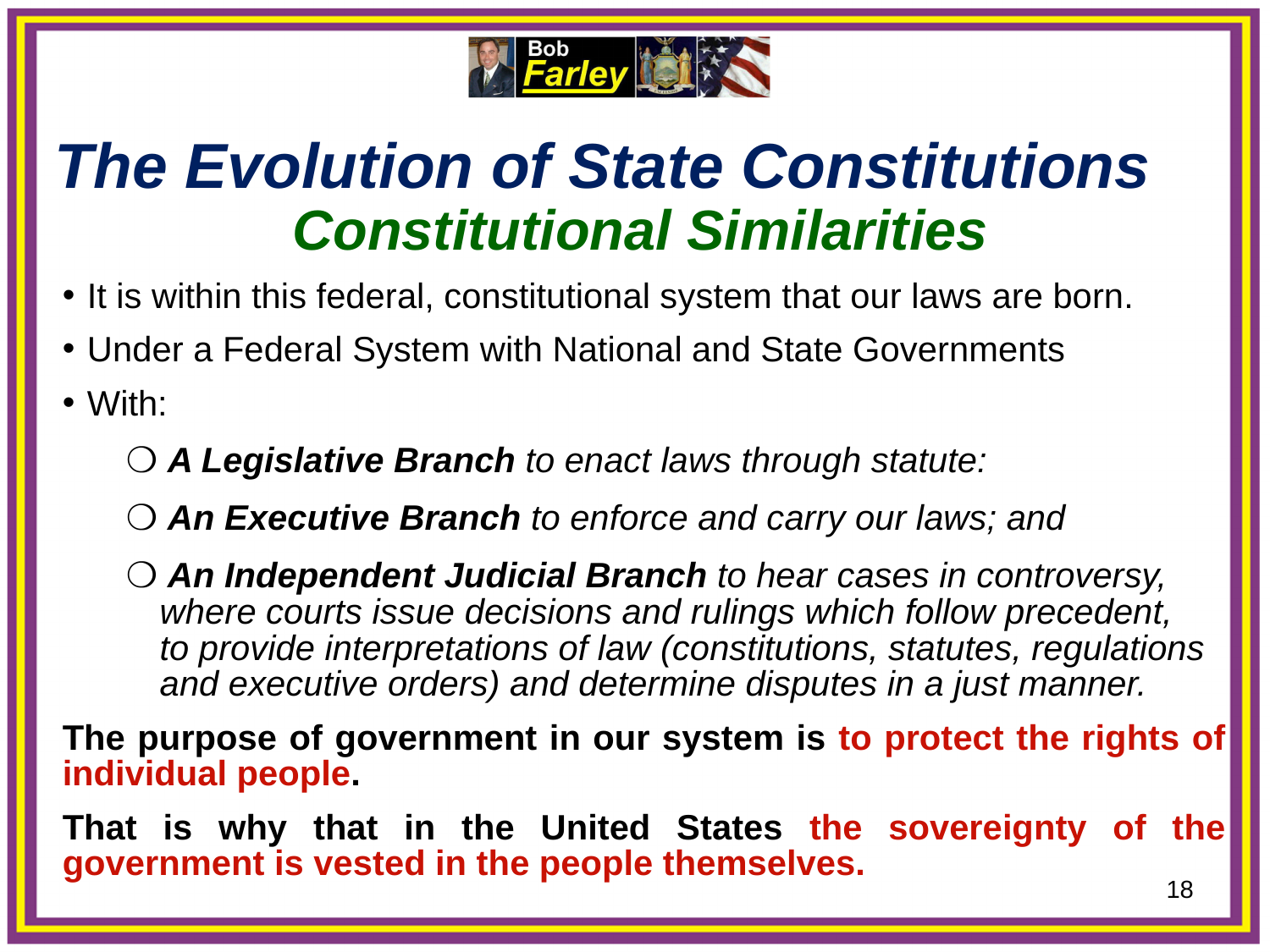

The Evolution of State Constitutions
Constitutional Similarities

It is within this federal, constitutional system that our laws are born.

Under a Federal System with National and State Governments

With:

	❍ A Legislative Branch to enact laws through statute:

	❍ An Executive Branch to enforce and carry our laws; and

	❍ An Independent Judicial Branch to hear cases in controversy,
          where courts issue decisions and rulings which follow precedent,
          to provide interpretations of law (constitutions, statutes, regulations
          and executive orders) and determine disputes in a just manner.

The purpose of government in our system is to protect the rights of individual people.

That is why that in the United States the sovereignty of the government is vested in the people themselves.

18